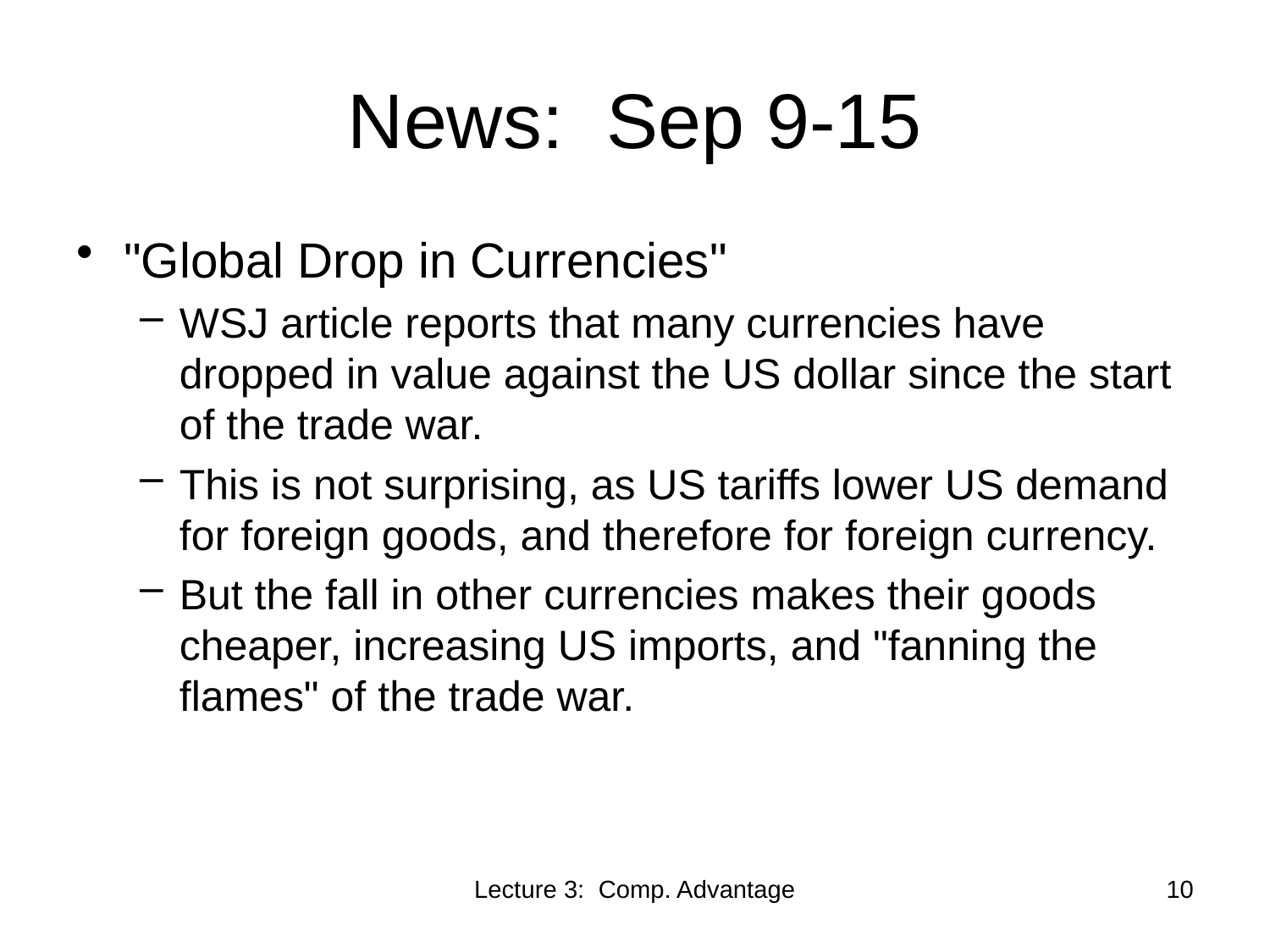

# News:  Sep 9-15
"Global Drop in Currencies"
WSJ article reports that many currencies have dropped in value against the US dollar since the start of the trade war.
This is not surprising, as US tariffs lower US demand for foreign goods, and therefore for foreign currency.
But the fall in other currencies makes their goods cheaper, increasing US imports, and "fanning the flames" of the trade war.

Lecture 3:  Comp. Advantage
10